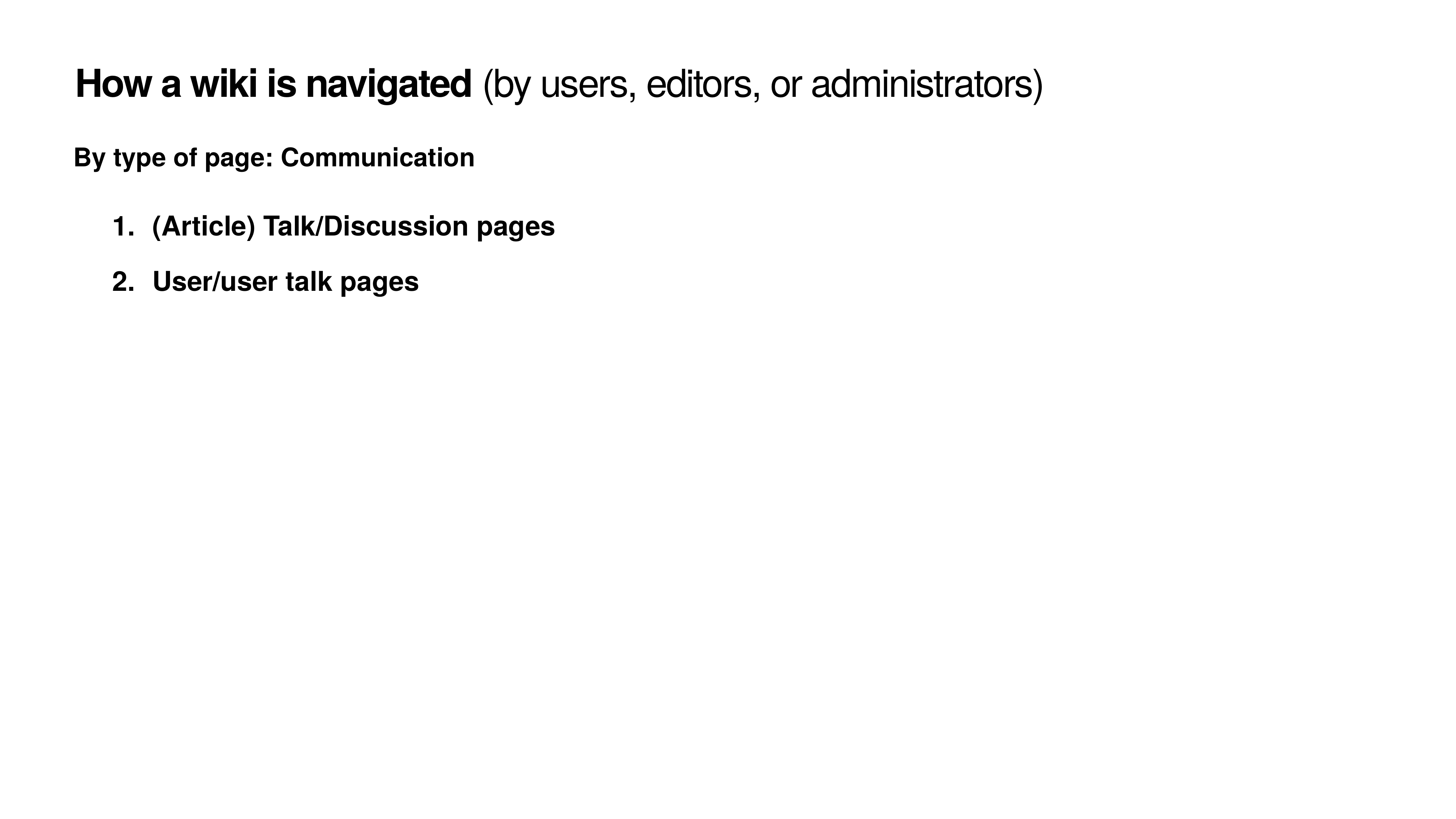

# How a wiki is navigated (by users, editors, or administrators)
By type of page: Communication
(Article) Talk/Discussion pages
User/user talk pages